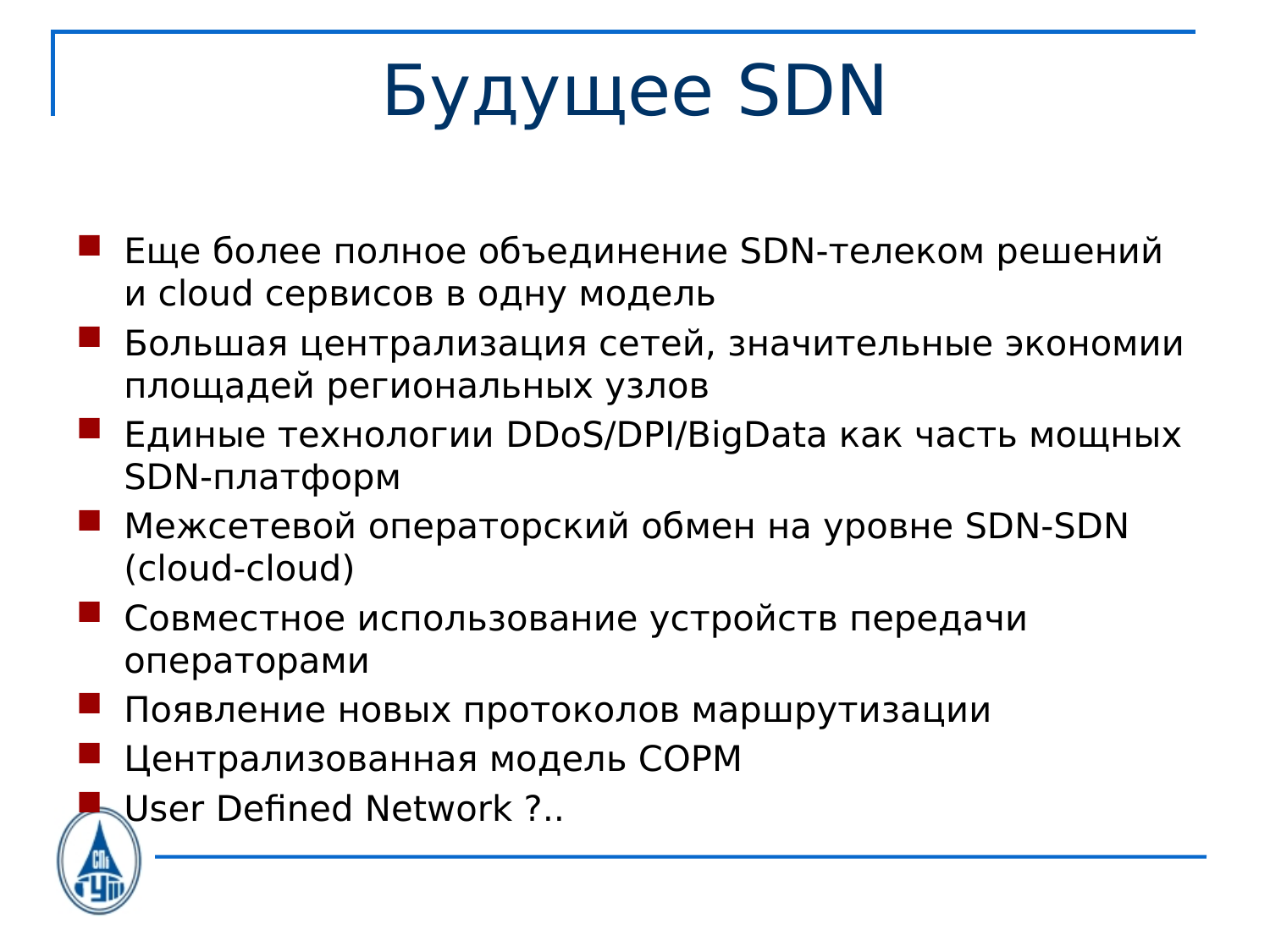

# Будущее SDN
Еще более полное объединение SDN-телеком решений и cloud сервисов в одну модель
Большая централизация сетей, значительные экономии площадей региональных узлов
Единые технологии DDoS/DPI/BigData как часть мощных SDN-платформ
Межсетевой операторский обмен на уровне SDN-SDN (cloud-cloud)
Совместное использование устройств передачи операторами
Появление новых протоколов маршрутизации
Централизованная модель СОРМ
User Defined Network ?..